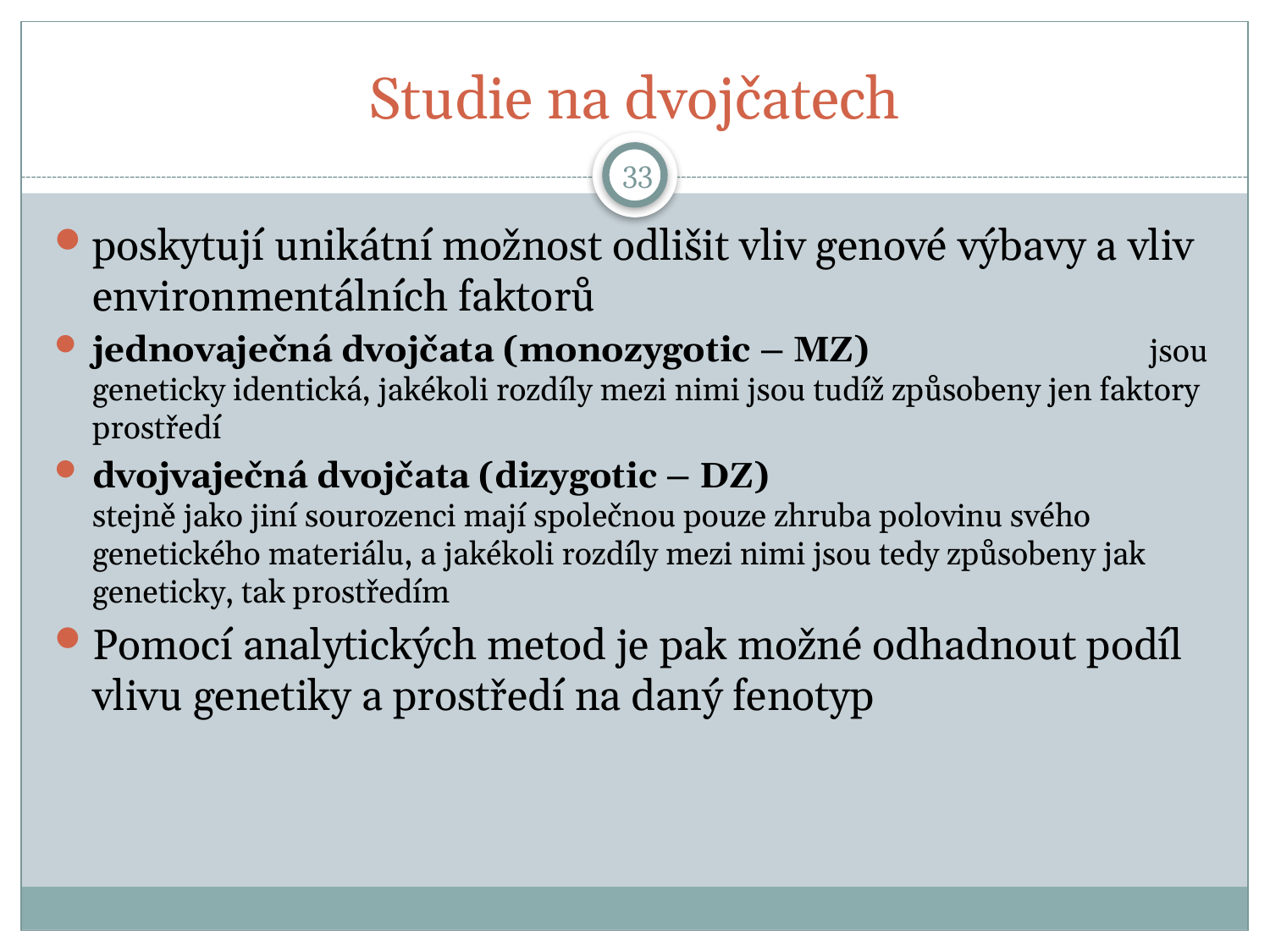

# Studie na dvojčatech
33
poskytují unikátní možnost odlišit vliv genové výbavy a vliv environmentálních faktorů
jednovaječná dvojčata (monozygotic – MZ)                                 jsou geneticky identická, jakékoli rozdíly mezi nimi jsou tudíž způsobeny jen faktory prostředí
dvojvaječná dvojčata (dizygotic – DZ)                                          stejně jako jiní sourozenci mají společnou pouze zhruba polovinu svého genetického materiálu, a jakékoli rozdíly mezi nimi jsou tedy způsobeny jak geneticky, tak prostředím
Pomocí analytických metod je pak možné odhadnout podíl vlivu genetiky a prostředí na daný fenotyp